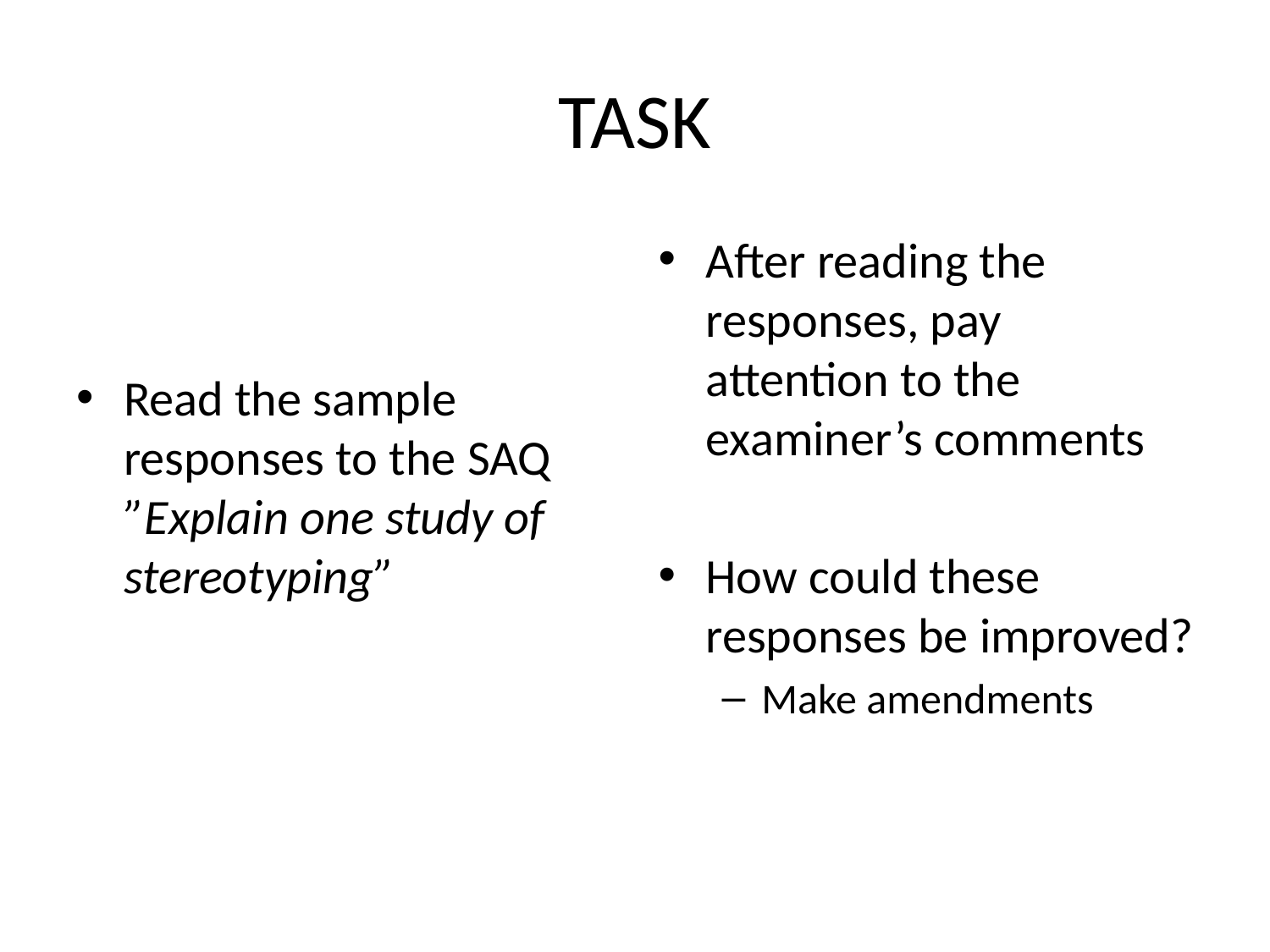

# TASK

Read the sample responses to the SAQ ”Explain one study of stereotyping”
After reading the responses, pay attention to the examiner’s comments

How could these responses be improved?
Make amendments